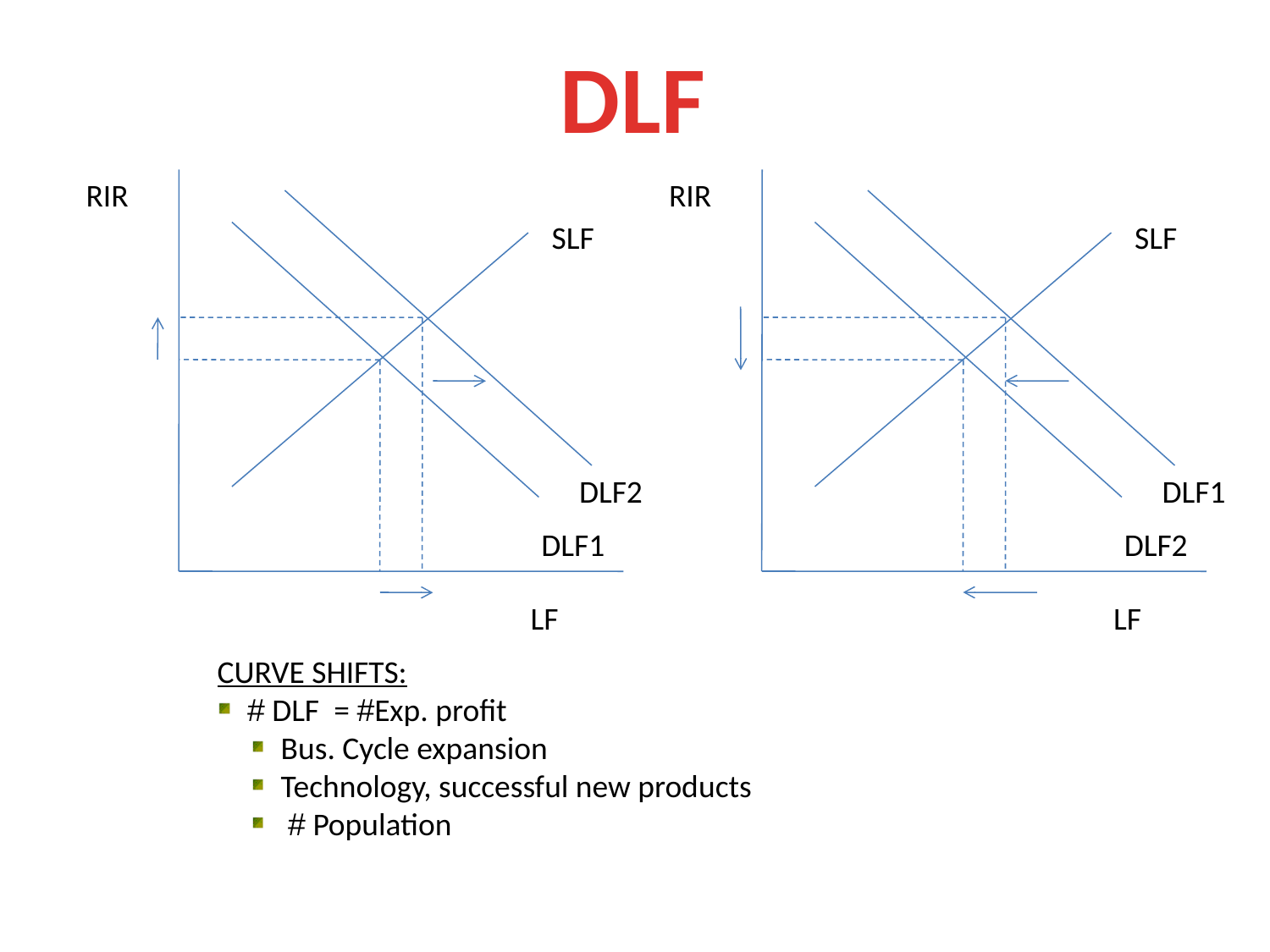

DLF
RIR
RIR
SLF
SLF
DLF2
DLF1
DLF1
DLF2
LF
LF
CURVE SHIFTS:
# DLF  = #Exp. profit
Bus. Cycle expansion
Technology, successful new products
 # Population